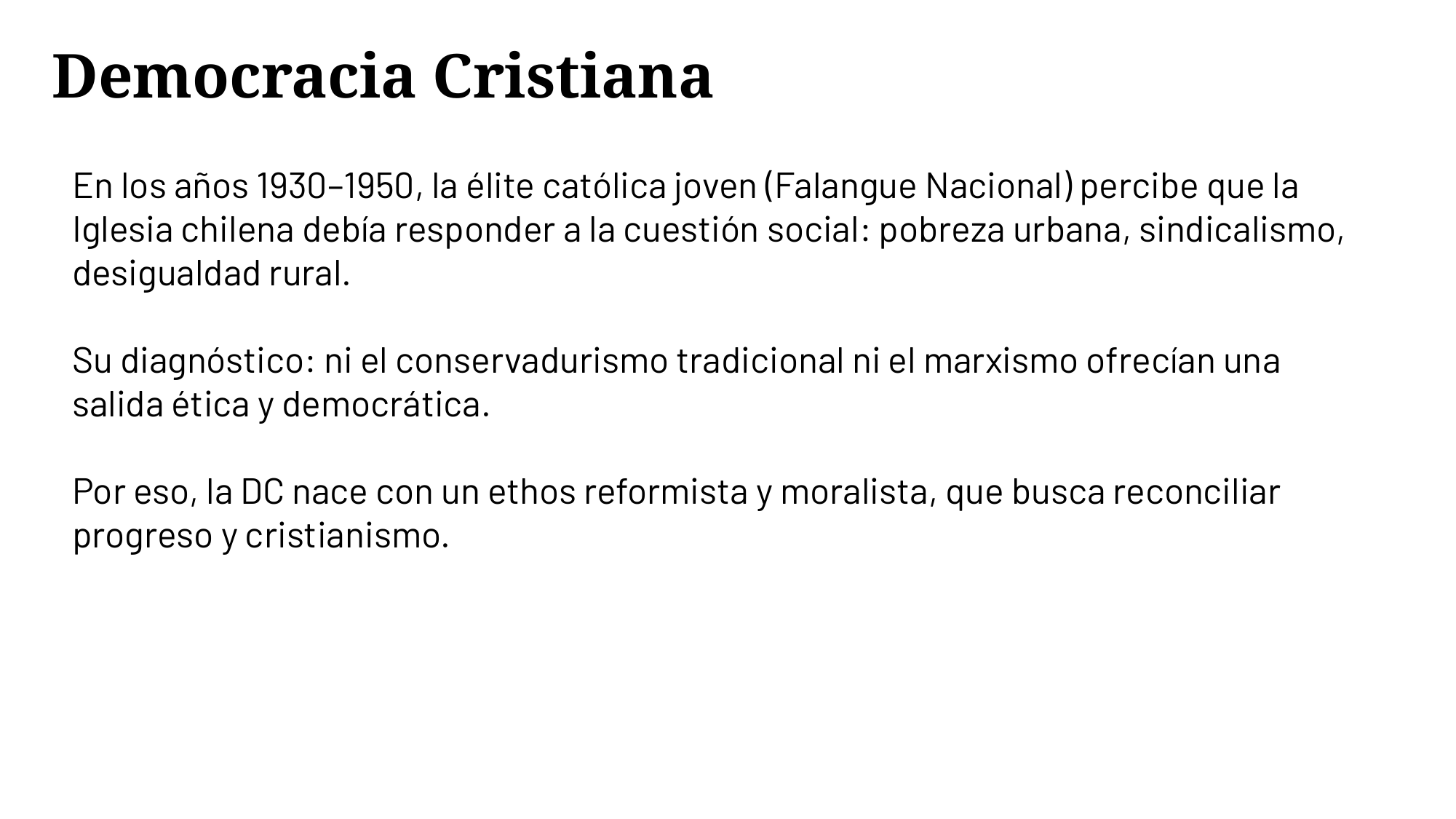

# Democracia Cristiana
En los años 1930–1950, la élite católica joven (Falangue Nacional) percibe que la Iglesia chilena debía responder a la cuestión social: pobreza urbana, sindicalismo, desigualdad rural.

Su diagnóstico: ni el conservadurismo tradicional ni el marxismo ofrecían una salida ética y democrática.

Por eso, la DC nace con un ethos reformista y moralista, que busca reconciliar progreso y cristianismo.